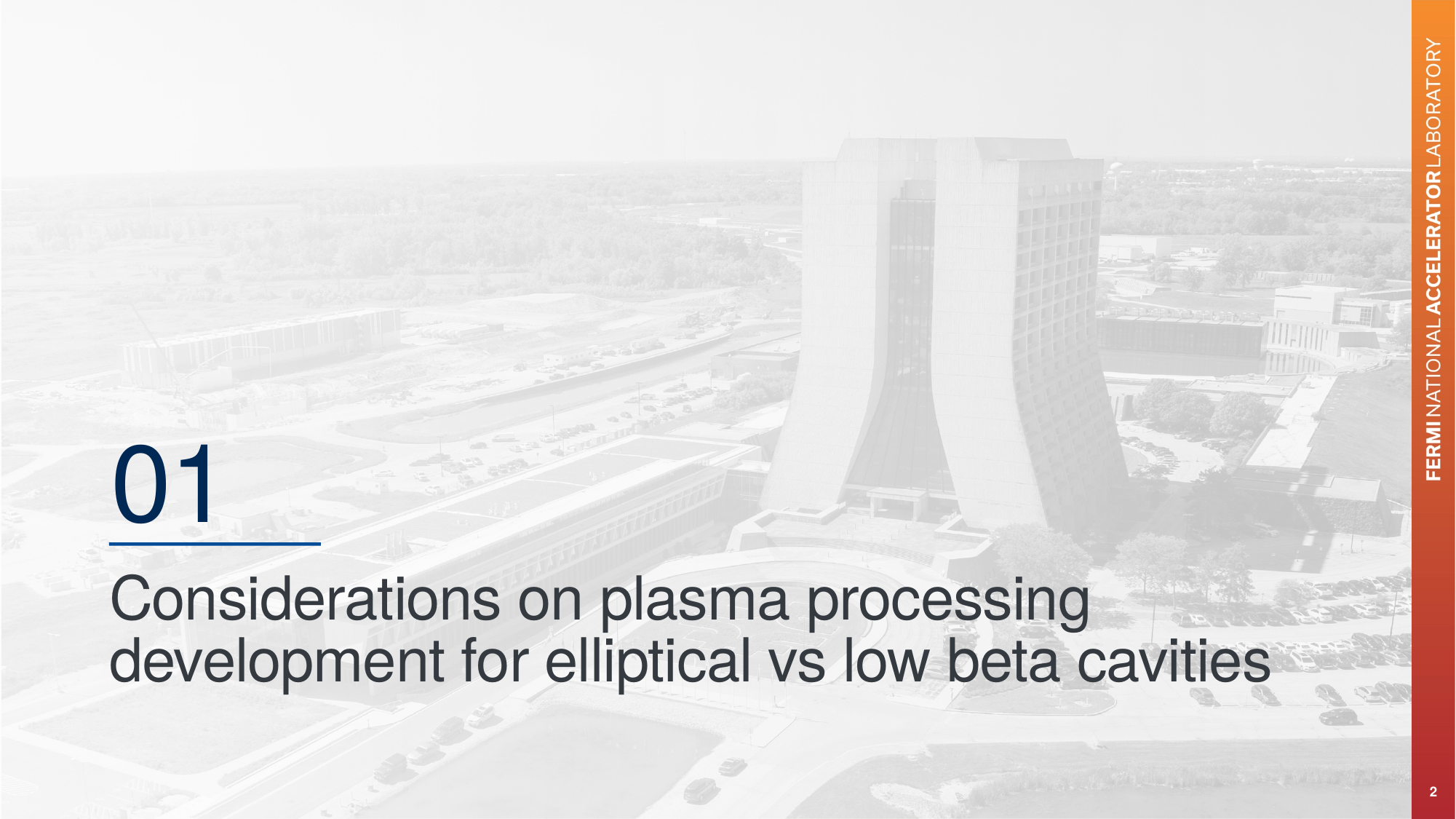

01
# Considerations on plasma processing development for elliptical vs low beta cavities
2